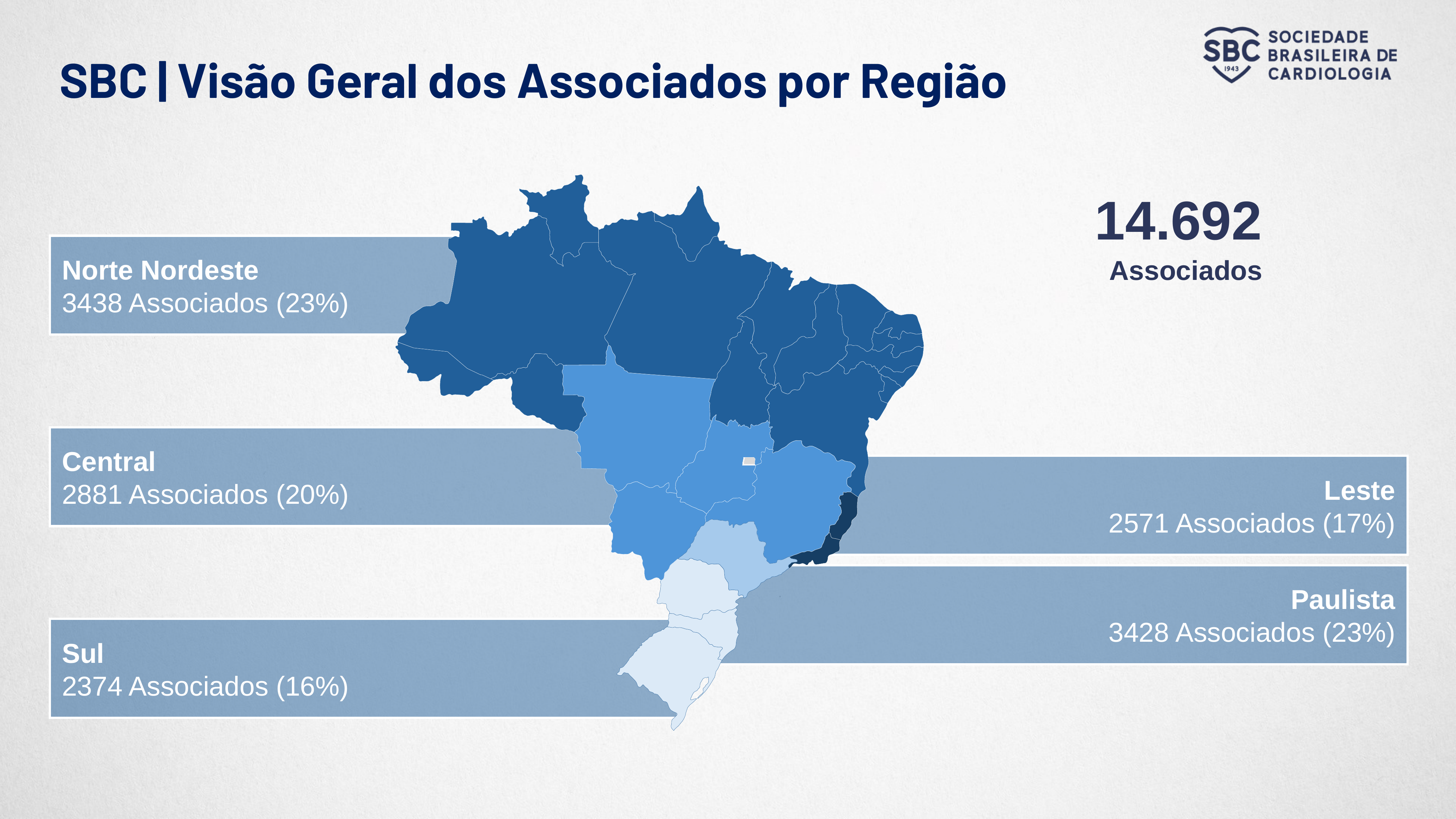

SBC | Visão Geral dos Associados por Região

14.692

Norte Nordeste
3438 Associados (23%)
Associados

Central
2881 Associados (20%)

Leste
2571 Associados (17%)

Paulista
3428 Associados (23%)

Sul
2374 Associados (16%)